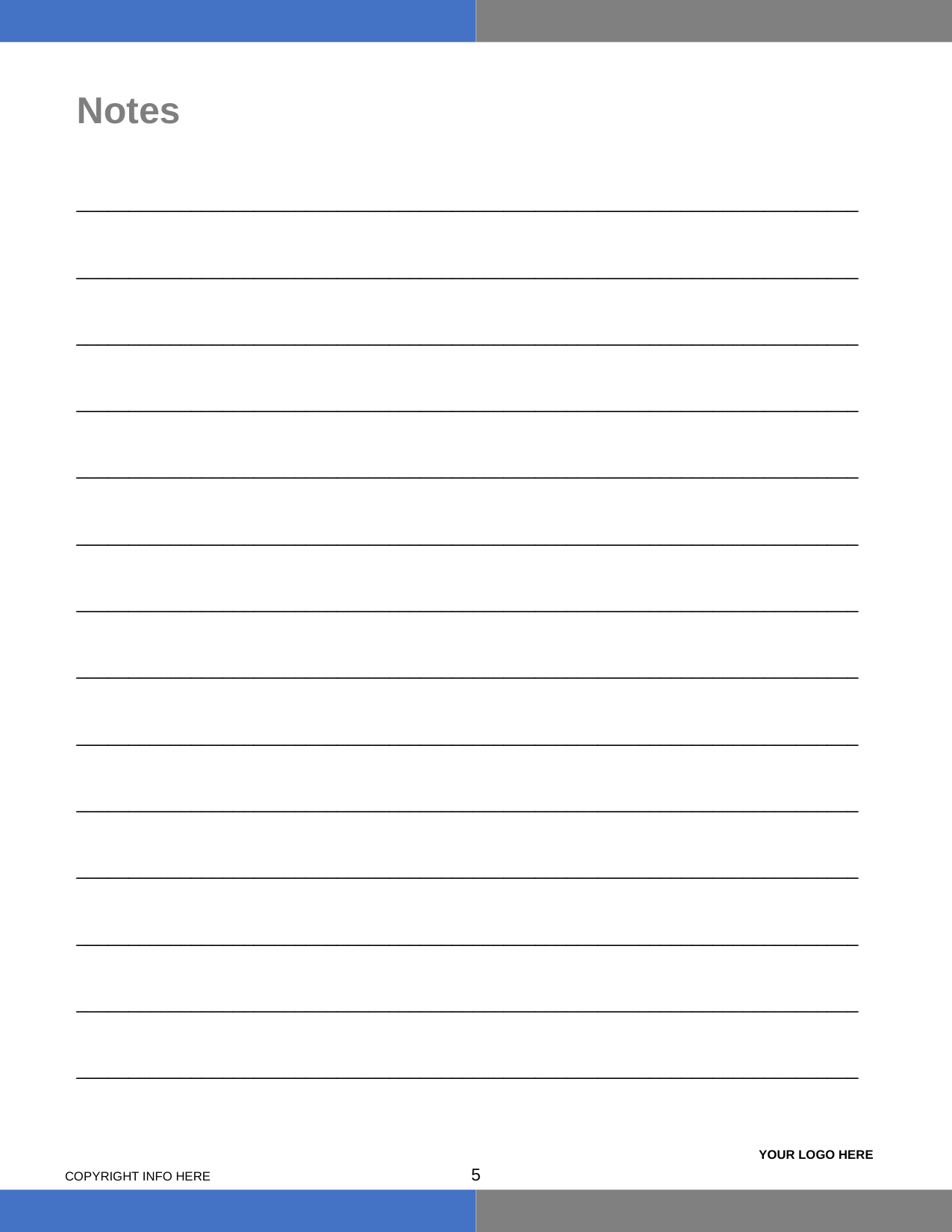

# Notes
___________________________________________________________________________

___________________________________________________________________________

___________________________________________________________________________

___________________________________________________________________________

___________________________________________________________________________

___________________________________________________________________________

___________________________________________________________________________

___________________________________________________________________________

___________________________________________________________________________

___________________________________________________________________________

___________________________________________________________________________

___________________________________________________________________________

___________________________________________________________________________

___________________________________________________________________________
5